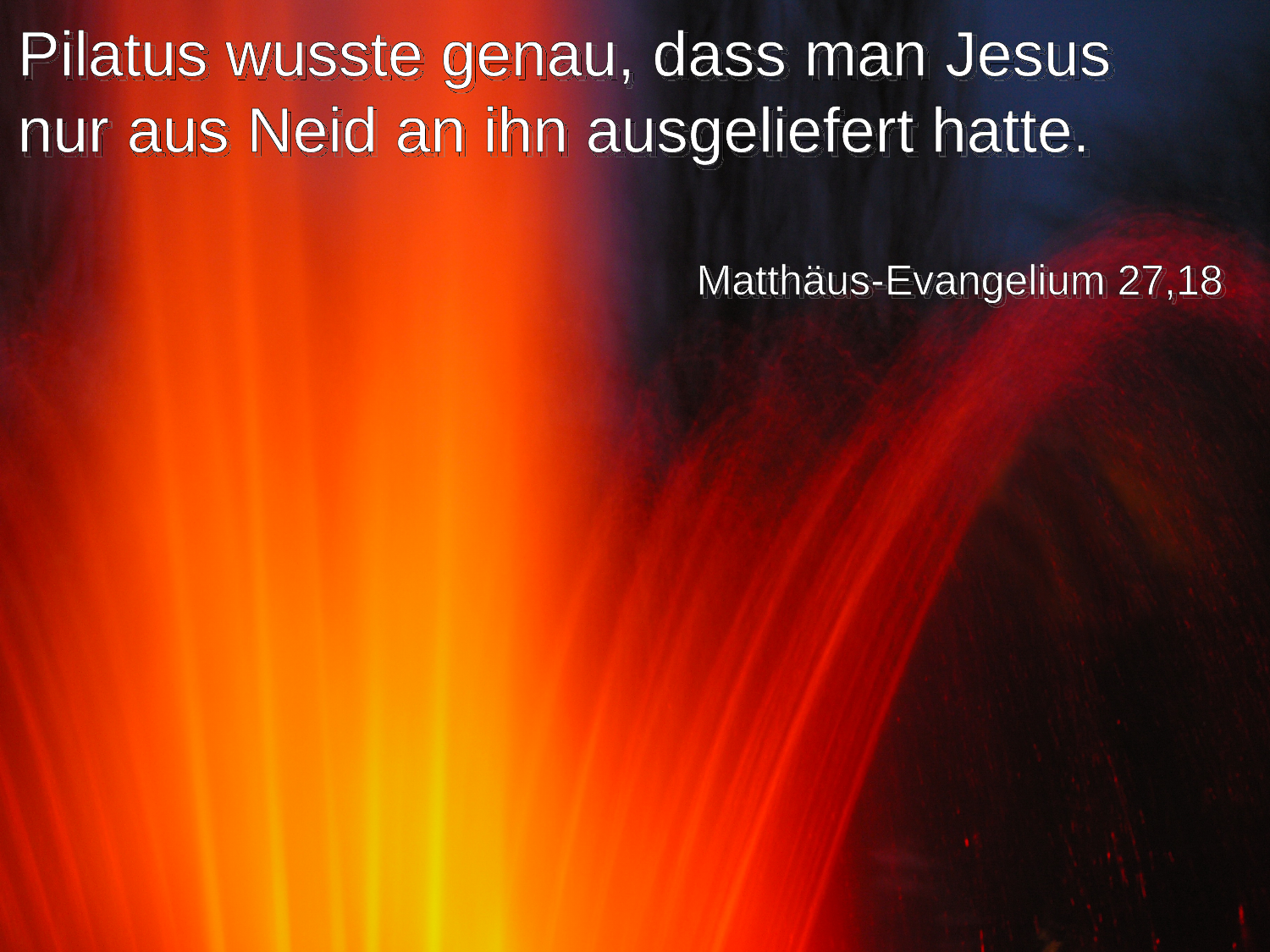

Pilatus wusste genau, dass man Jesus nur aus Neid an ihn ausgeliefert hatte.
Matthäus-Evangelium 27,18